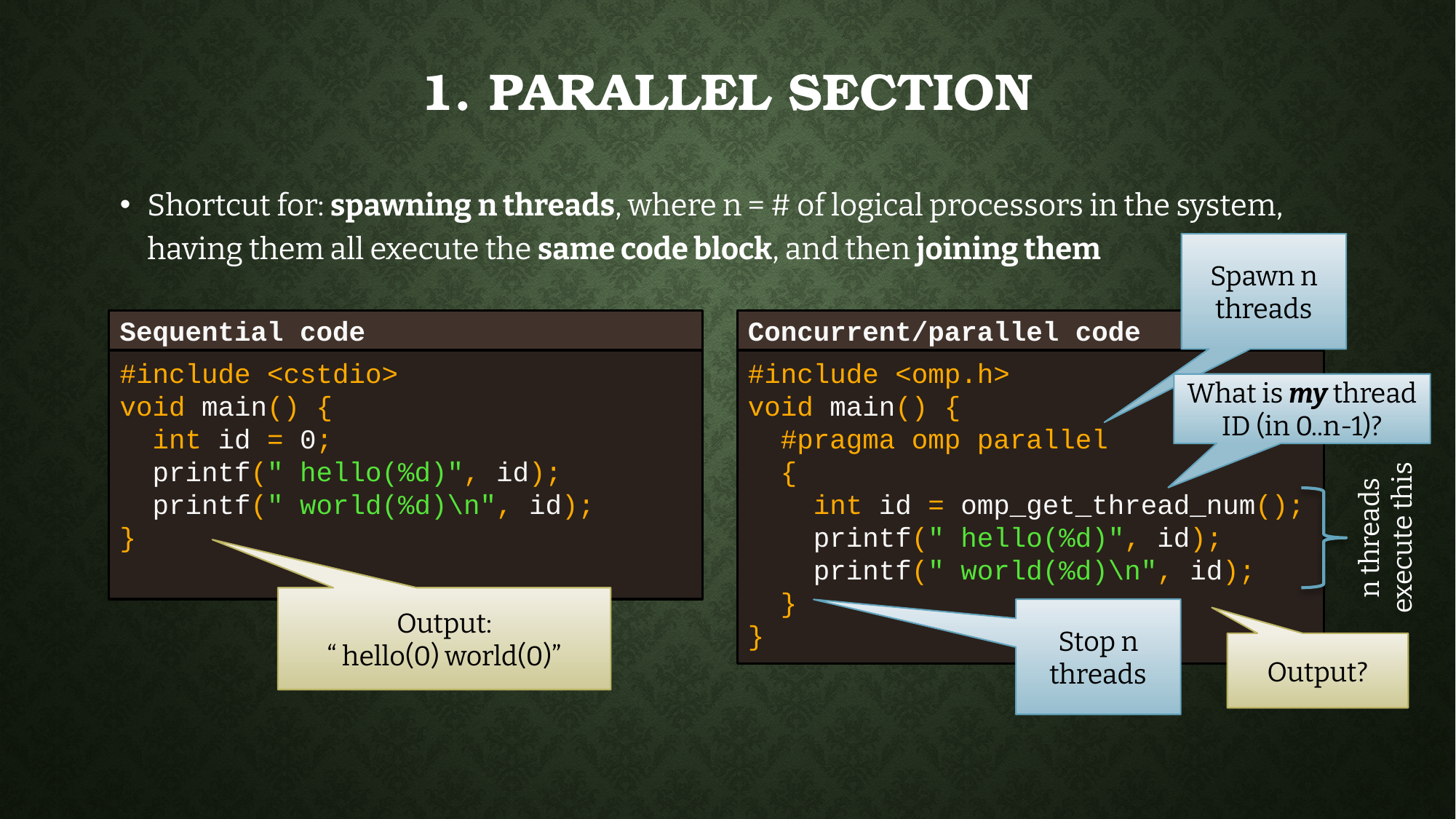

# 1. Parallel section
Shortcut for: spawning n threads, where n = # of logical processors in the system,
having them all execute the same code block, and then joining them
Spawn n threads
Sequential code
Concurrent/parallel code
#include <cstdio>
void main() {
  int id = 0;
  printf(" hello(%d)", id);
  printf(" world(%d)\n", id);
}
#include <omp.h>
void main() {
  #pragma omp parallel
  {
    int id = omp_get_thread_num();
    printf(" hello(%d)", id);
    printf(" world(%d)\n", id);
  }
}
What is my thread ID (in 0..n-1)?

n threads execute this
Output:
“ hello(0) world(0)”
Stop n threads
Output?